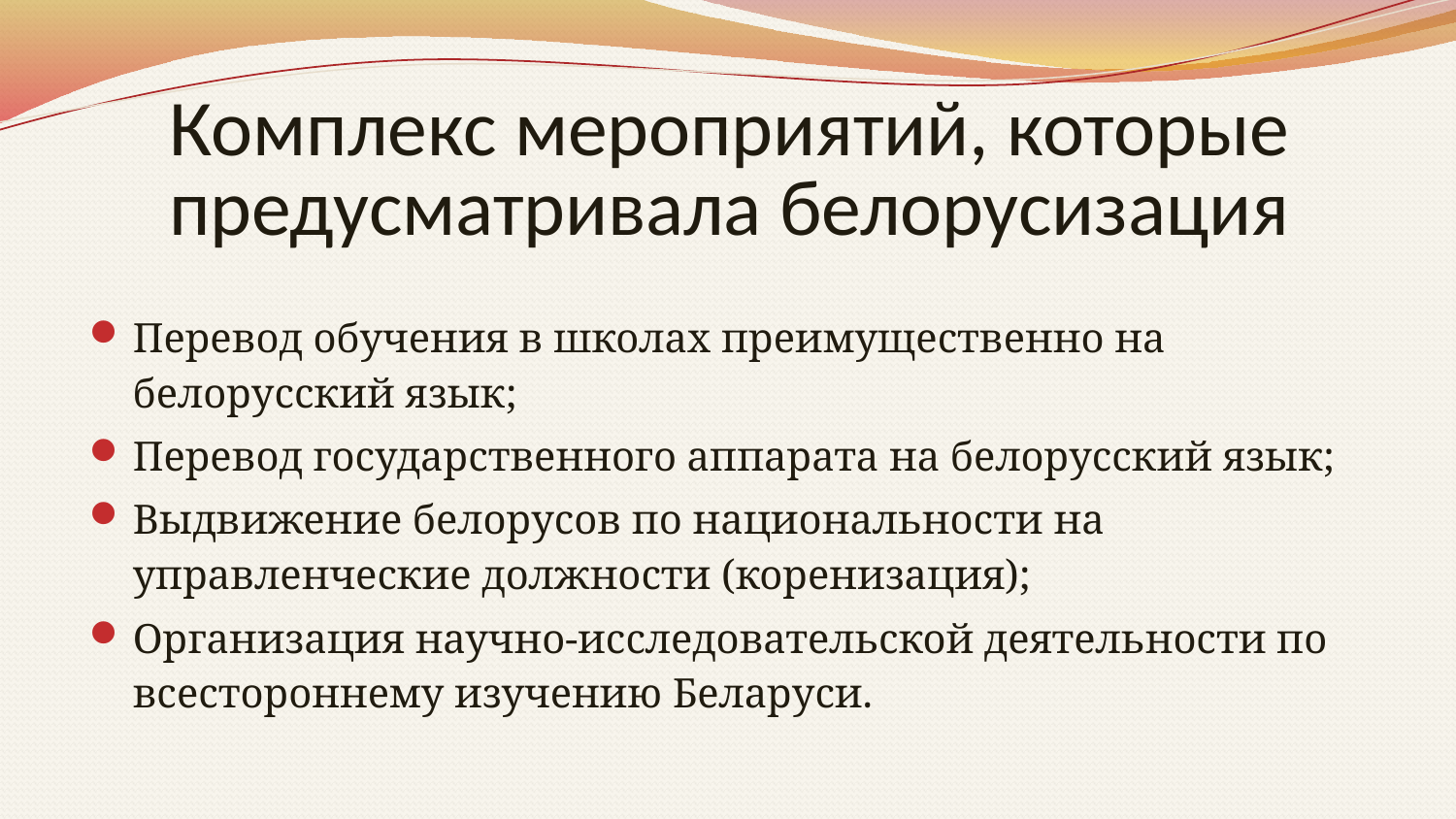

# Комплекс мероприятий, которые предусматривала белорусизация
Перевод обучения в школах преимущественно на белорусский язык;
Перевод государственного аппарата на белорусский язык;
Выдвижение белорусов по национальности на управленческие должности (коренизация);
Организация научно-исследовательской деятельности по всестороннему изучению Беларуси.